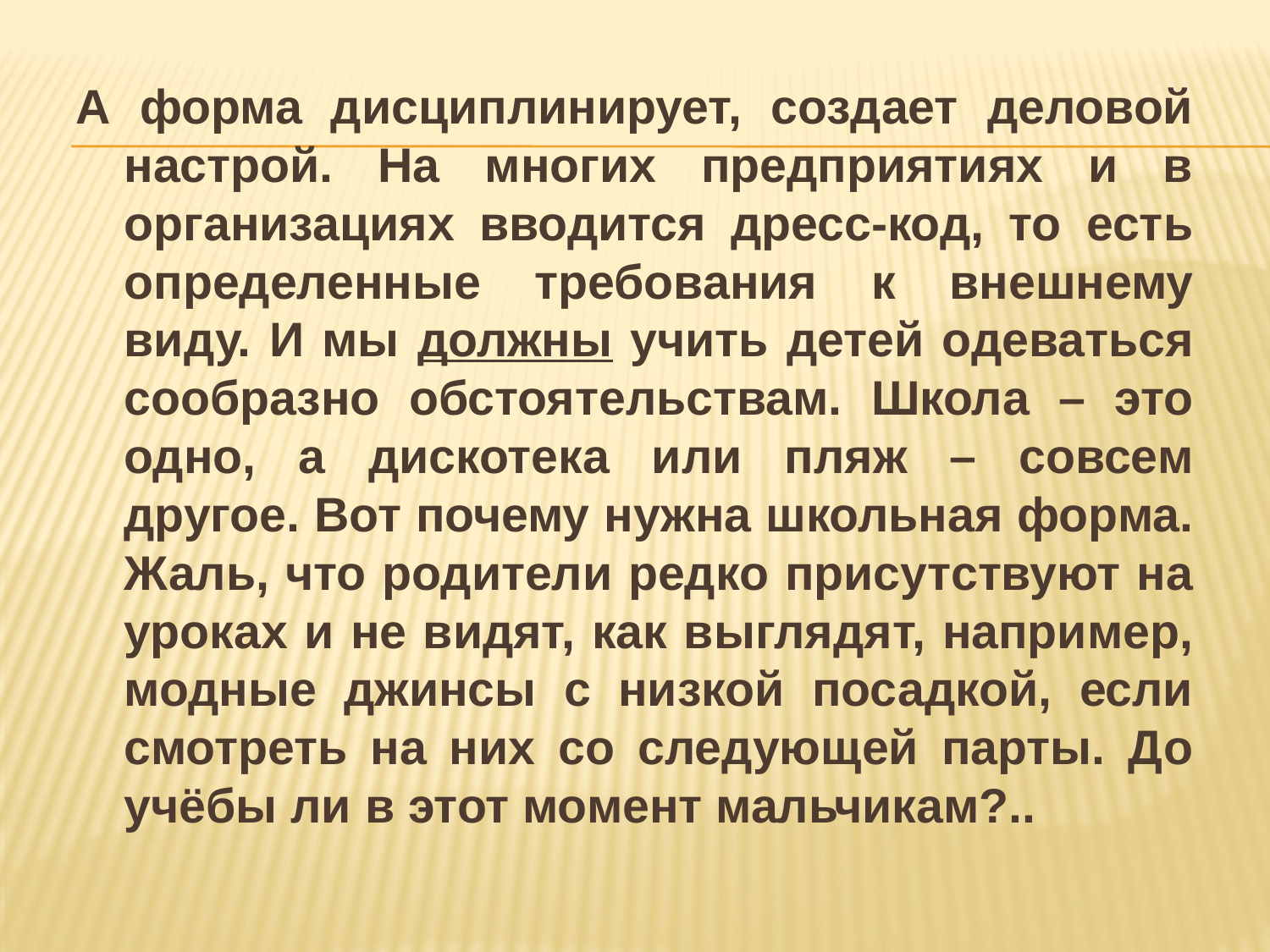

А форма дисциплинирует, создает деловой настрой. На многих предприятиях и в организациях вводится дресс-код, то есть определенные требования к внешнему виду. И мы должны учить детей одеваться сообразно обстоятельствам. Школа – это одно, а дискотека или пляж – совсем другое. Вот почему нужна школьная форма. Жаль, что родители редко присутствуют на уроках и не видят, как выглядят, например, модные джинсы с низкой посадкой, если смотреть на них со следующей парты. До учёбы ли в этот момент мальчикам?..